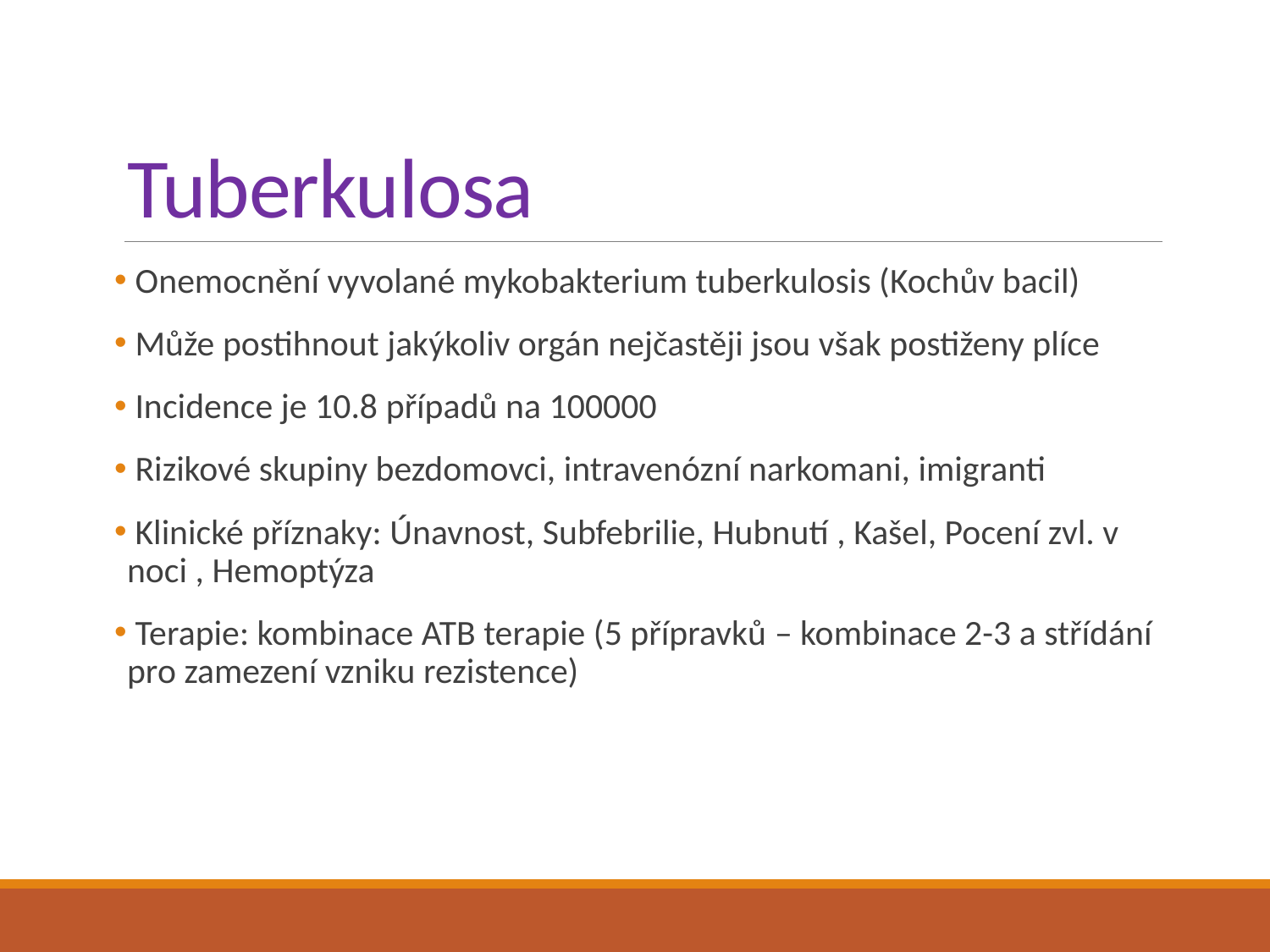

# Tuberkulosa
 Onemocnění vyvolané mykobakterium tuberkulosis (Kochův bacil)
 Může postihnout jakýkoliv orgán nejčastěji jsou však postiženy plíce
 Incidence je 10.8 případů na 100000
 Rizikové skupiny bezdomovci, intravenózní narkomani, imigranti
 Klinické příznaky: Únavnost, Subfebrilie, Hubnutí , Kašel, Pocení zvl. v noci , Hemoptýza
 Terapie: kombinace ATB terapie (5 přípravků – kombinace 2-3 a střídání pro zamezení vzniku rezistence)